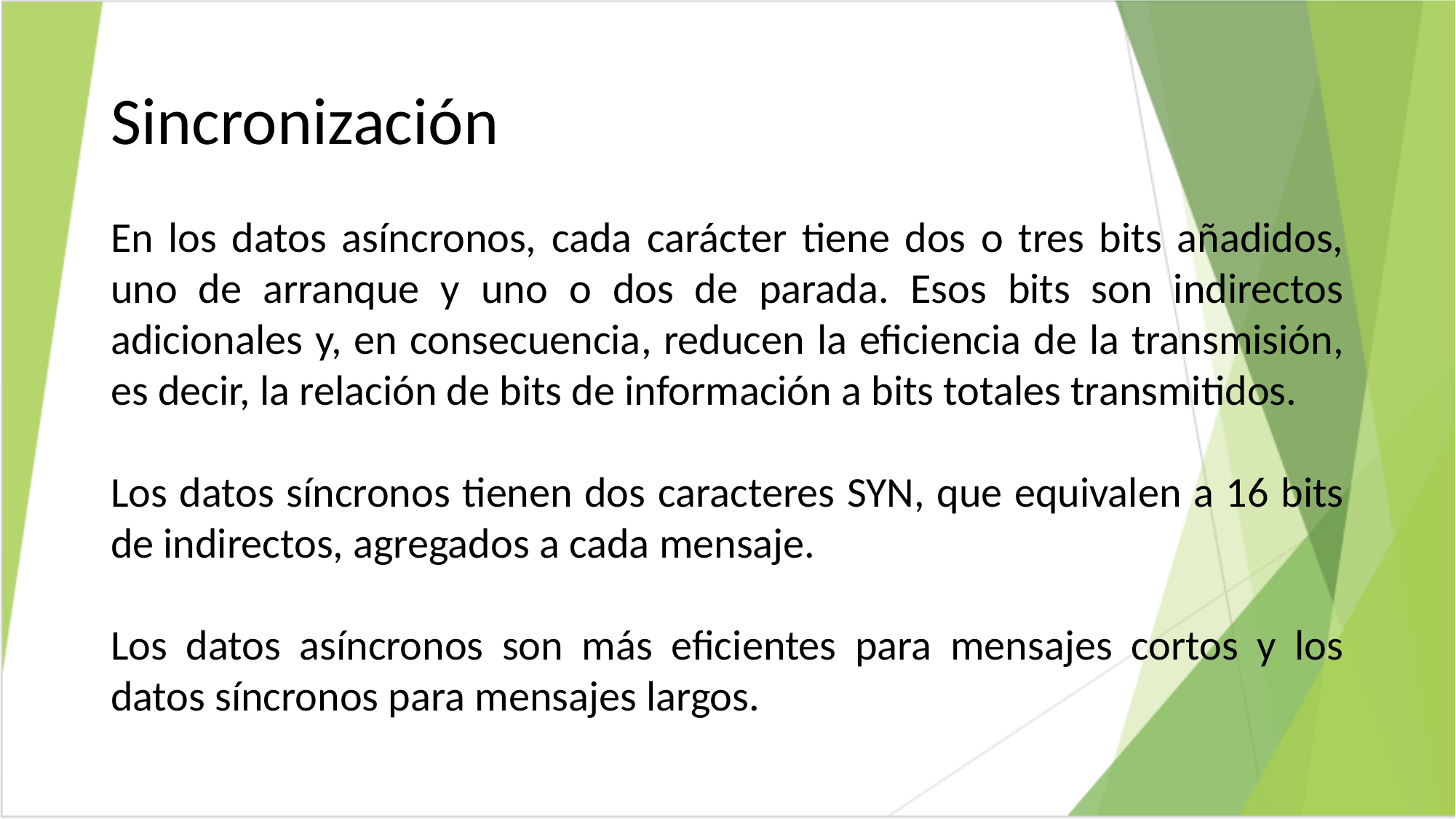

# Sincronización
En los datos asíncronos, cada carácter tiene dos o tres bits añadidos, uno de arranque y uno o dos de parada. Esos bits son indirectos adicionales y, en consecuencia, reducen la eficiencia de la transmisión, es decir, la relación de bits de información a bits totales transmitidos.

Los datos síncronos tienen dos caracteres SYN, que equivalen a 16 bits de indirectos, agregados a cada mensaje.

Los datos asíncronos son más eficientes para mensajes cortos y los datos síncronos para mensajes largos.